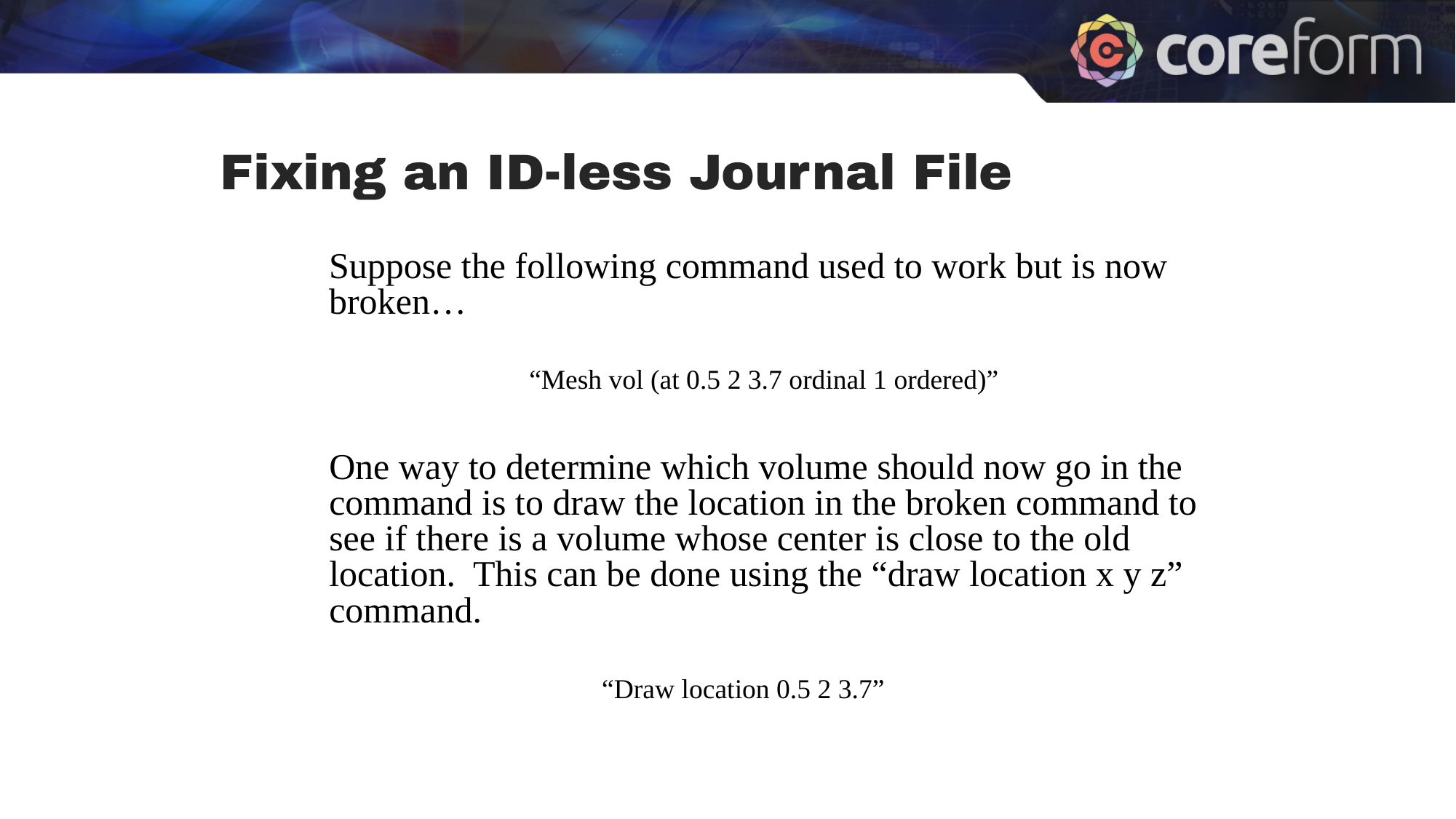

Fixing an ID-less Journal File
Suppose the following command used to work but is now broken…
“Mesh vol (at 0.5 2 3.7 ordinal 1 ordered)”
One way to determine which volume should now go in the command is to draw the location in the broken command to see if there is a volume whose center is close to the old location.  This can be done using the “draw location x y z” command.
“Draw location 0.5 2 3.7”